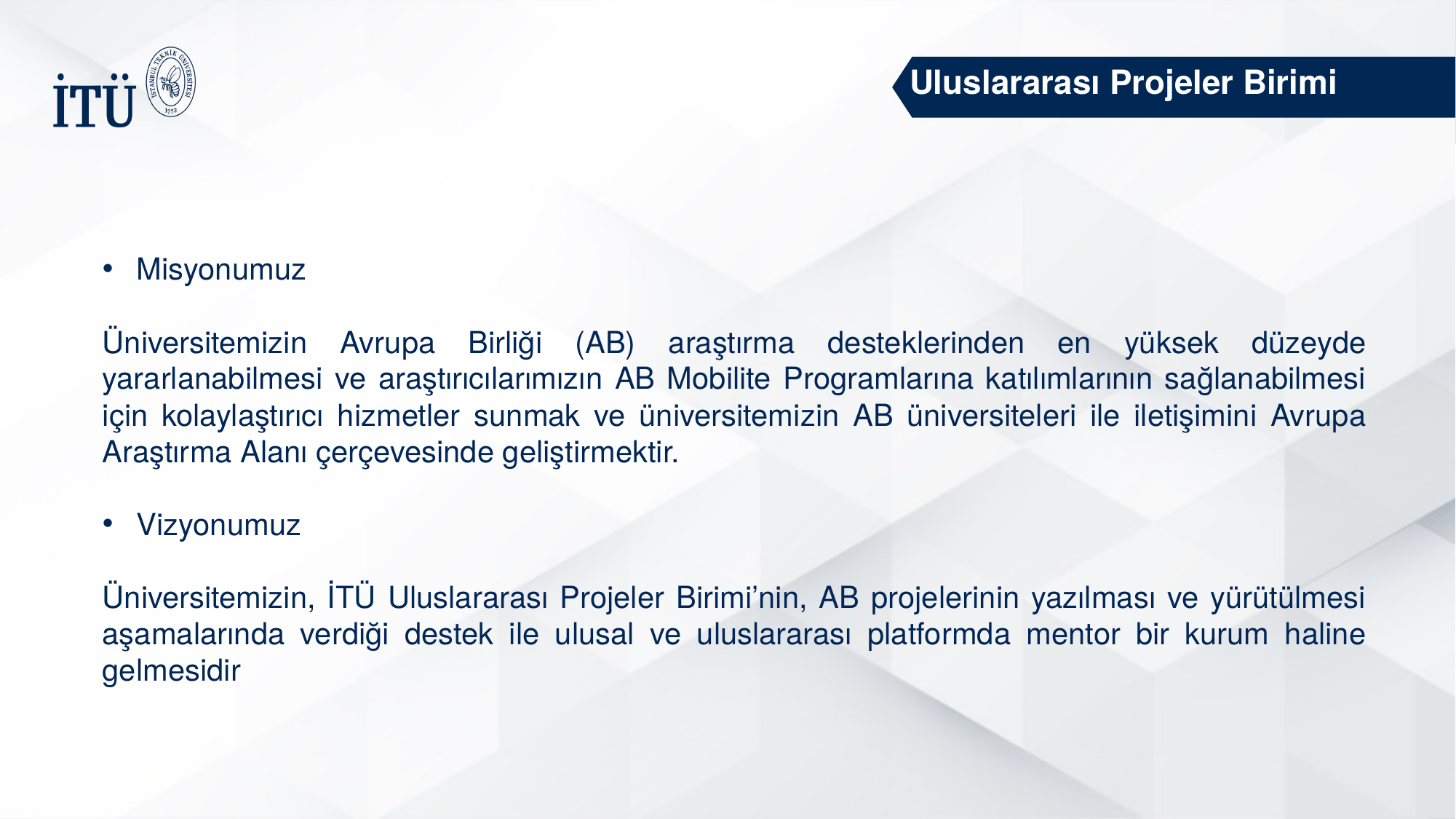

Uluslararası Projeler Birimi
Misyonumuz

Üniversitemizin Avrupa Birliği (AB) araştırma desteklerinden en yüksek düzeyde yararlanabilmesi ve araştırıcılarımızın AB Mobilite Programlarına katılımlarının sağlanabilmesi için kolaylaştırıcı hizmetler sunmak ve üniversitemizin AB üniversiteleri ile iletişimini Avrupa Araştırma Alanı çerçevesinde geliştirmektir.

Vizyonumuz

Üniversitemizin, İTÜ Uluslararası Projeler Birimi’nin, AB projelerinin yazılması ve yürütülmesi aşamalarında verdiği destek ile ulusal ve uluslararası platformda mentor bir kurum haline gelmesidir